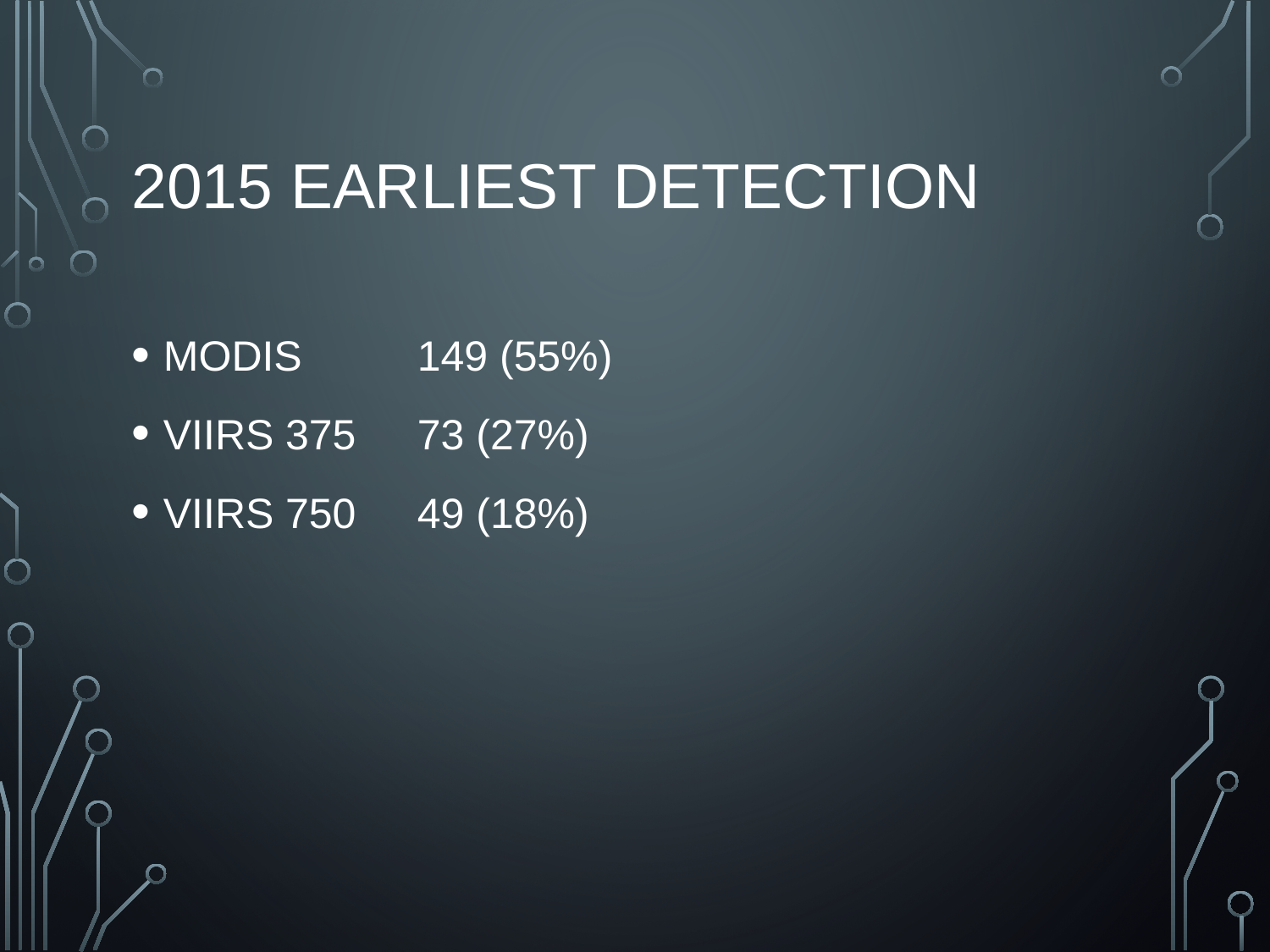

# 2015 Earliest detection
MODIS	149 (55%)
VIIRS 375	73 (27%)
VIIRS 750	49 (18%)